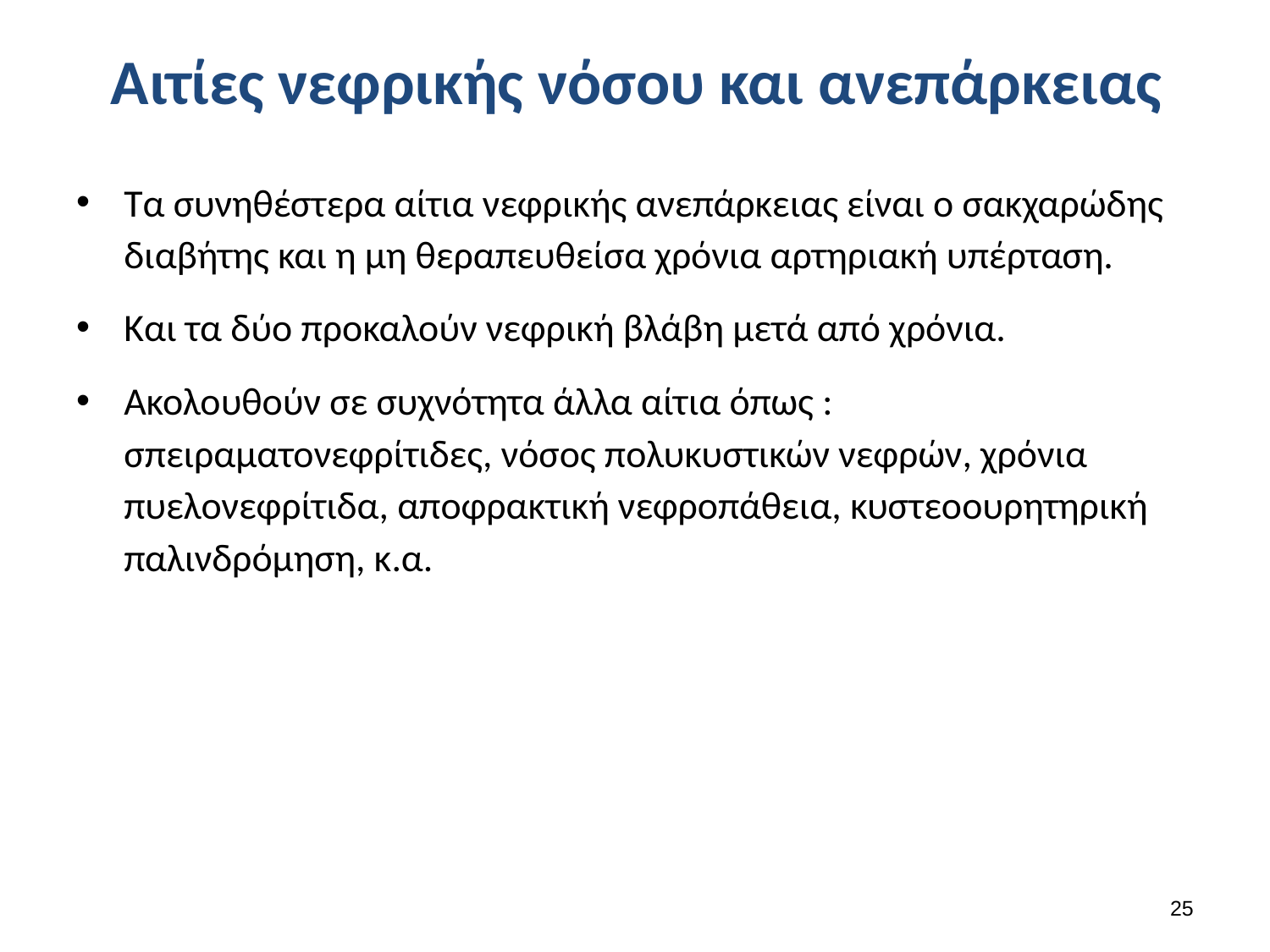

# Αιτίες νεφρικής νόσου και ανεπάρκειας
Τα συνηθέστερα αίτια νεφρικής ανεπάρκειας είναι ο σακχαρώδης διαβήτης και η μη θεραπευθείσα χρόνια αρτηριακή υπέρταση.
Και τα δύο προκαλούν νεφρική βλάβη μετά από χρόνια.
Ακολουθούν σε συχνότητα άλλα αίτια όπως : σπειραματονεφρίτιδες, νόσος πολυκυστικών νεφρών, χρόνια πυελονεφρίτιδα, αποφρακτική νεφροπάθεια, κυστεοουρητηρική παλινδρόμηση, κ.α.

25